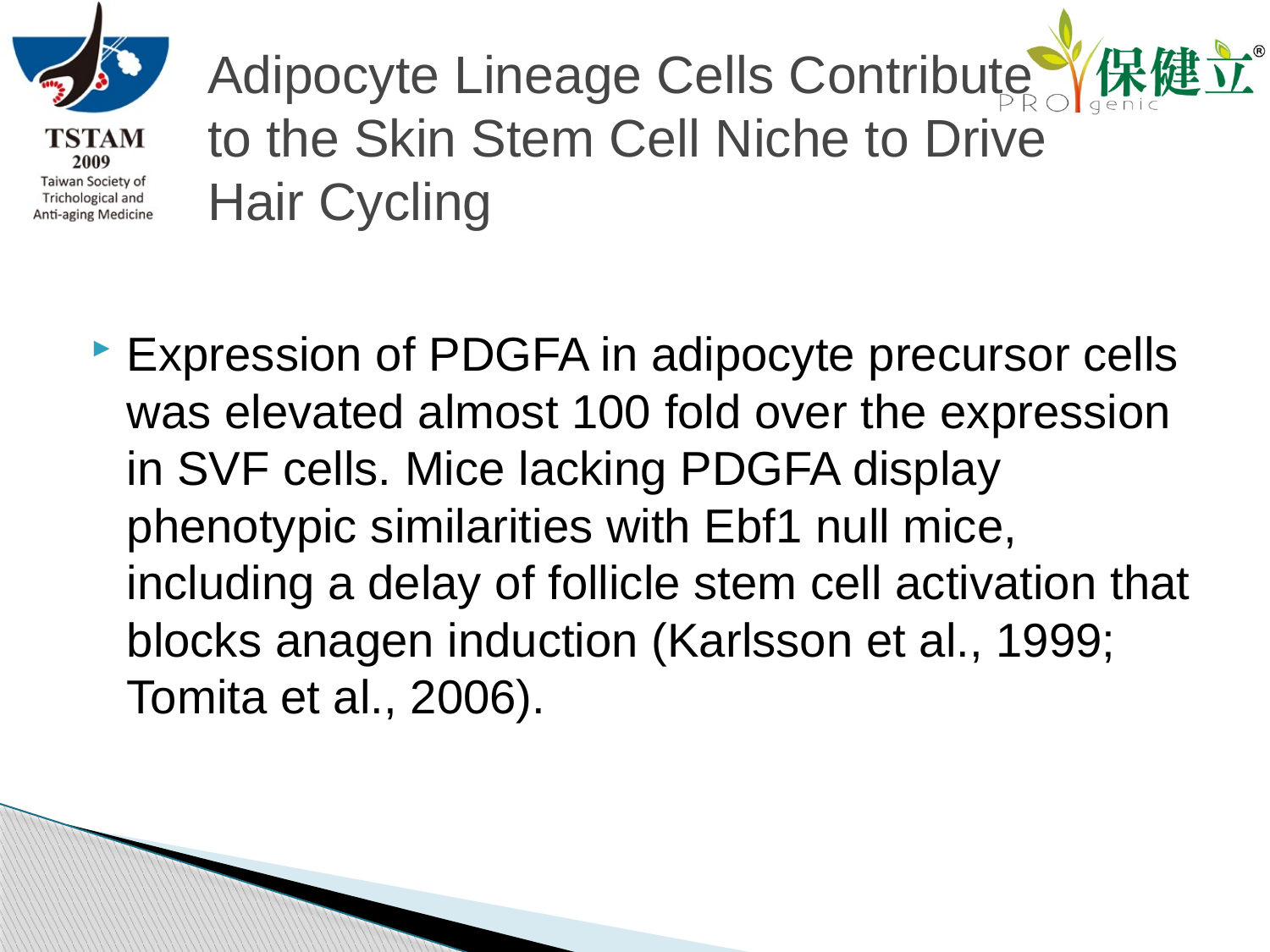

# Adipocyte Lineage Cells Contribute to the Skin Stem Cell Niche to Drive Hair Cycling
Expression of PDGFA in adipocyte precursor cells was elevated almost 100 fold over the expression in SVF cells. Mice lacking PDGFA display phenotypic similarities with Ebf1 null mice, including a delay of follicle stem cell activation that blocks anagen induction (Karlsson et al., 1999; Tomita et al., 2006).